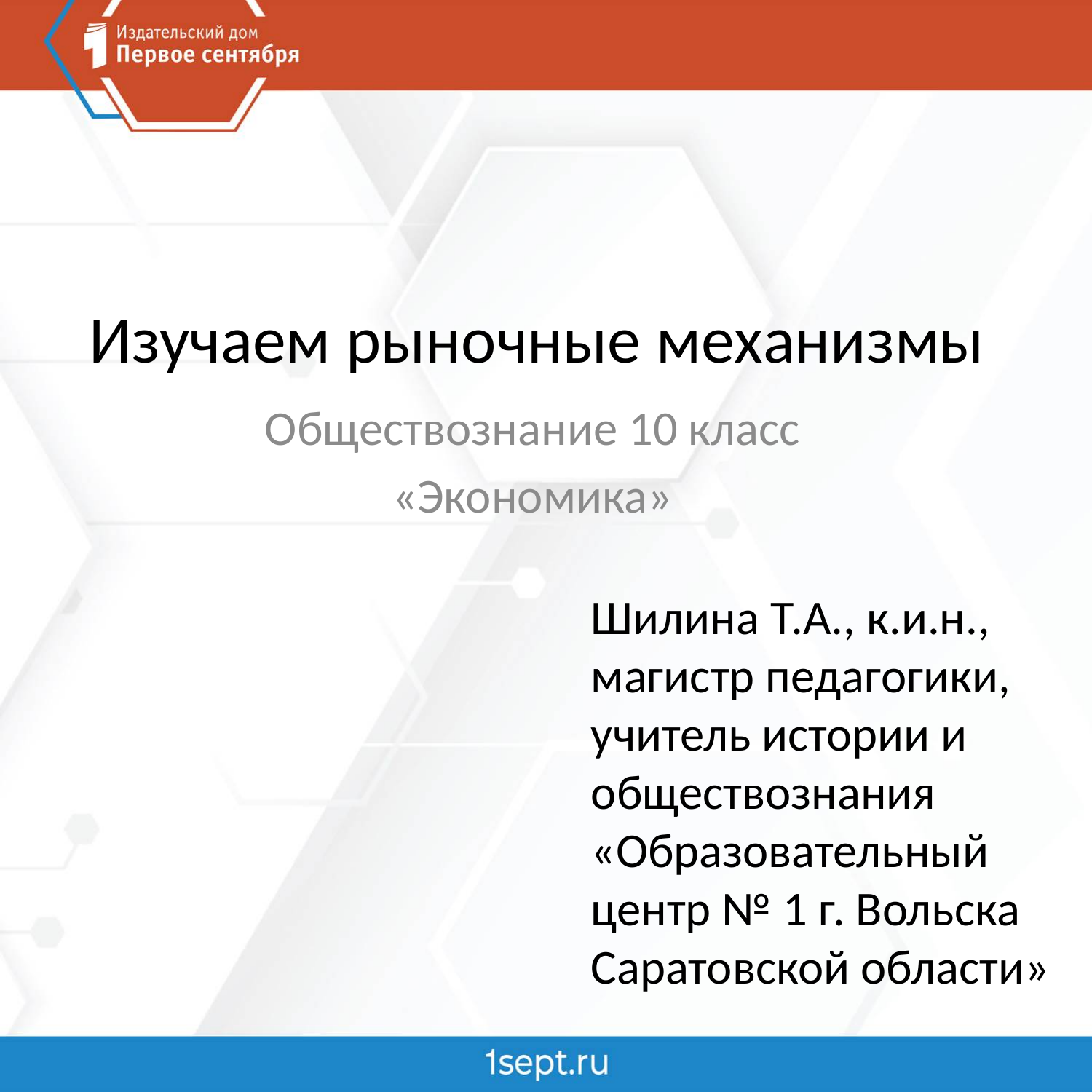

# Изучаем рыночные механизмы
Обществознание 10 класс
«Экономика»
Шилина Т.А., к.и.н., магистр педагогики, учитель истории и обществознания
«Образовательный центр № 1 г. Вольска Саратовской области»